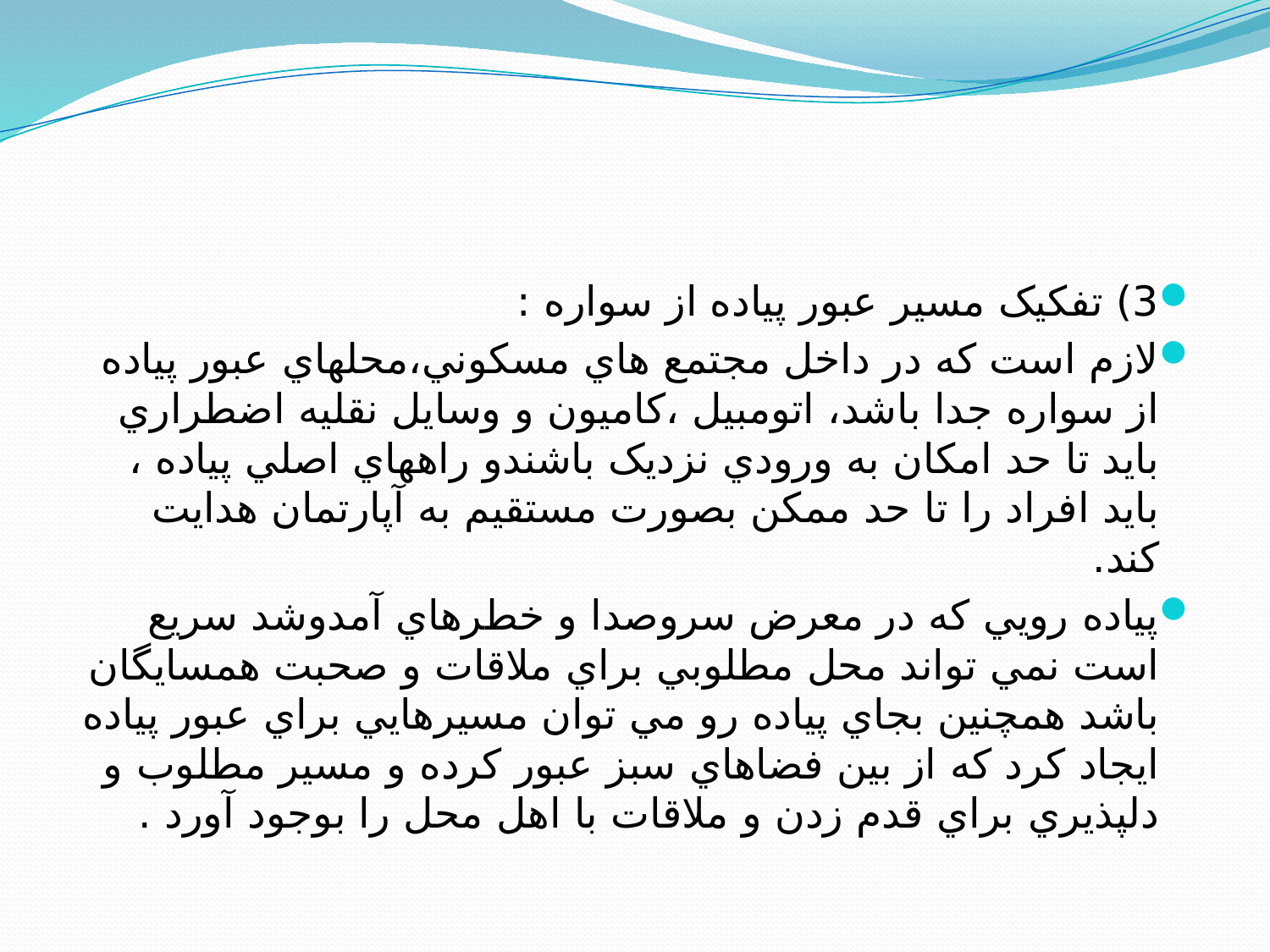

3) تفکيک مسير عبور پياده از سواره :
لازم است که در داخل مجتمع هاي مسکوني،محلهاي عبور پياده از سواره جدا باشد، اتومبيل ،کاميون و وسايل نقليه اضطراري بايد تا حد امکان به ورودي نزديک باشندو راههاي اصلي پياده ، بايد افراد را تا حد ممکن بصورت مستقيم به آپارتمان هدايت کند.
پياده رويي که در معرض سروصدا و خطرهاي آمدوشد سريع است نمي تواند محل مطلوبي براي ملاقات و صحبت همسايگان باشد همچنين بجاي پياده رو مي توان مسيرهايي براي عبور پياده ايجاد کرد که از بين فضاهاي سبز عبور کرده و مسير مطلوب و دلپذيري براي قدم زدن و ملاقات با اهل محل را بوجود آورد .